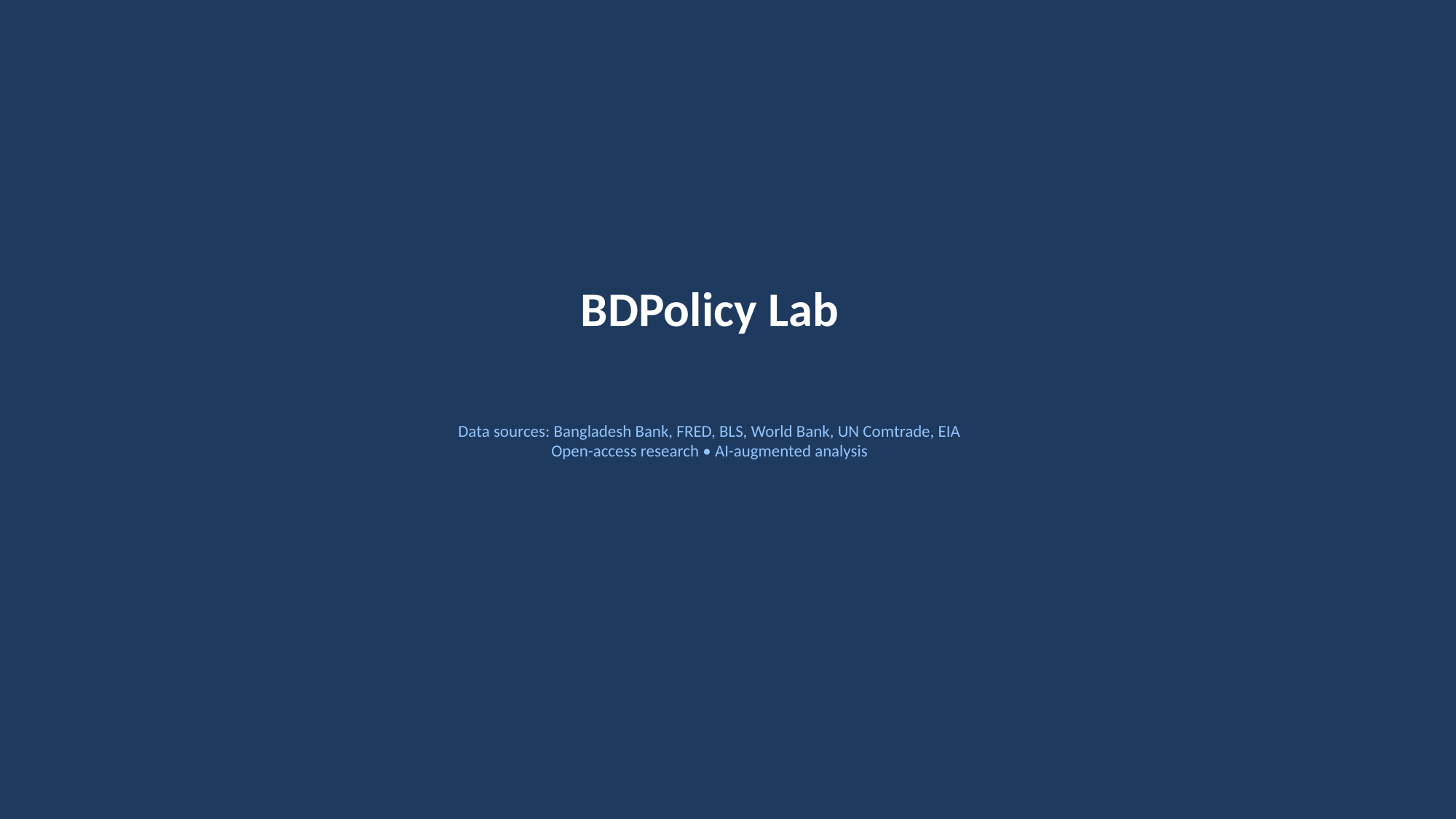

BDPolicy Lab
Data sources: Bangladesh Bank, FRED, BLS, World Bank, UN Comtrade, EIA
Open-access research • AI-augmented analysis